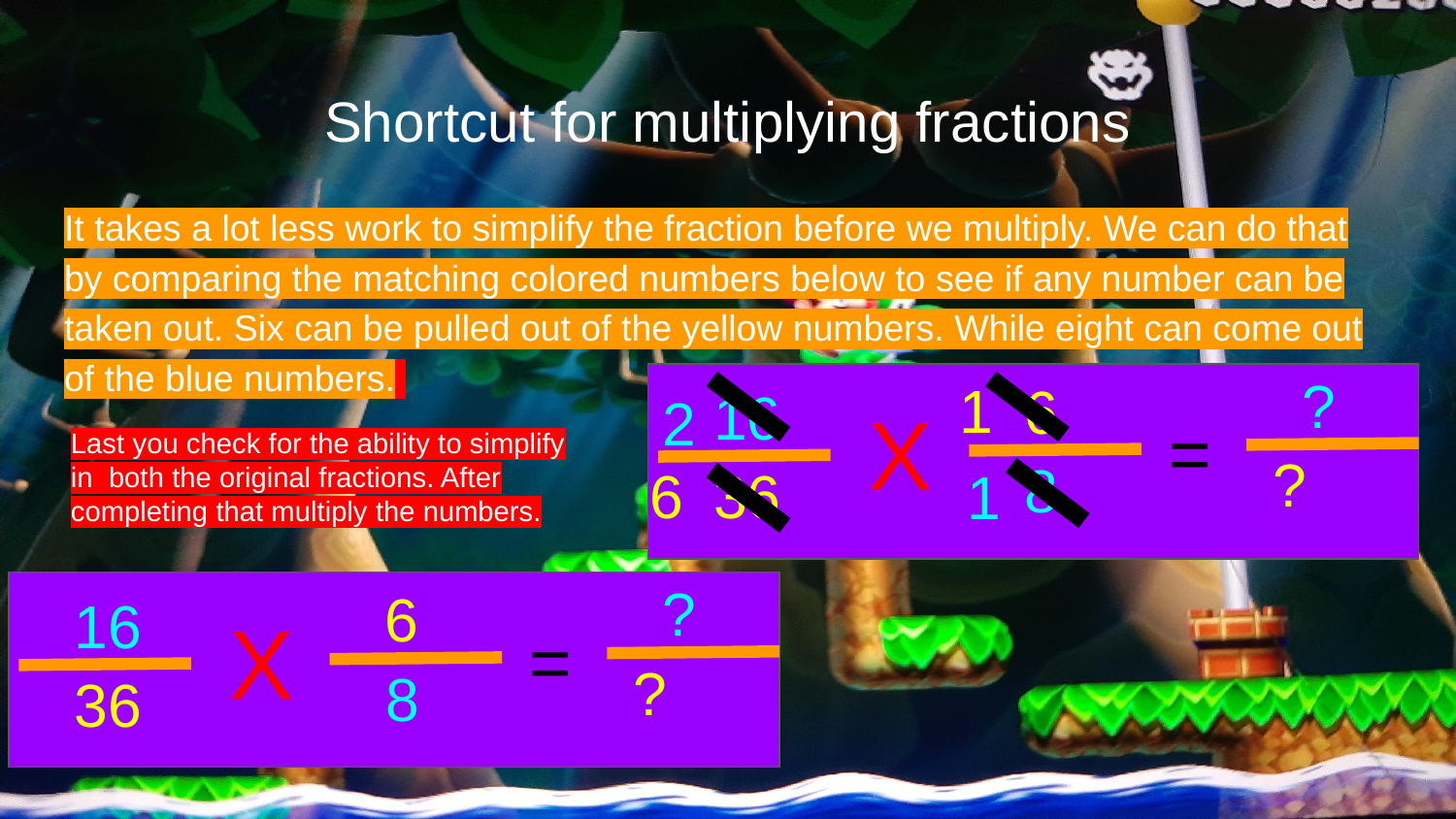

# Shortcut for multiplying fractions
It takes a lot less work to simplify the fraction before we multiply. We can do that by comparing the matching colored numbers below to see if any number can be taken out. Six can be pulled out of the yellow numbers. While eight can come out of the blue numbers.
?
1
6

16
2
X
=
Last you check for the ability to simplify in  both the original fractions. After completing that multiply the numbers.
?
8
6
36
1
?
6

16
X
=
?
8
36